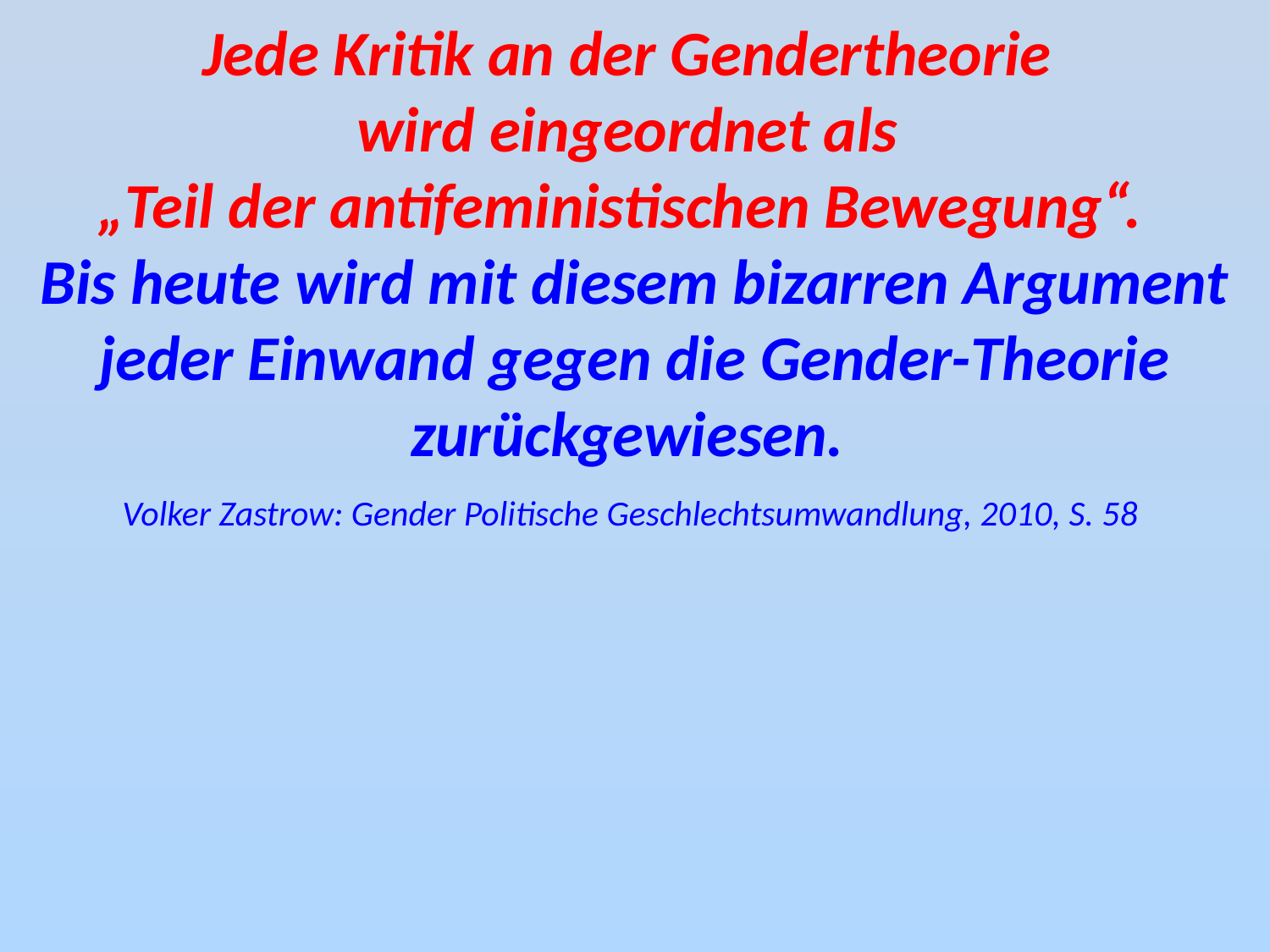

Jede Kritik an der Gendertheorie
wird eingeordnet als
„Teil der antifeministischen Bewegung“.
Bis heute wird mit diesem bizarren Argument jeder Einwand gegen die Gender-Theorie zurückgewiesen.

Volker Zastrow: Gender Politische Geschlechtsumwandlung, 2010, S. 58